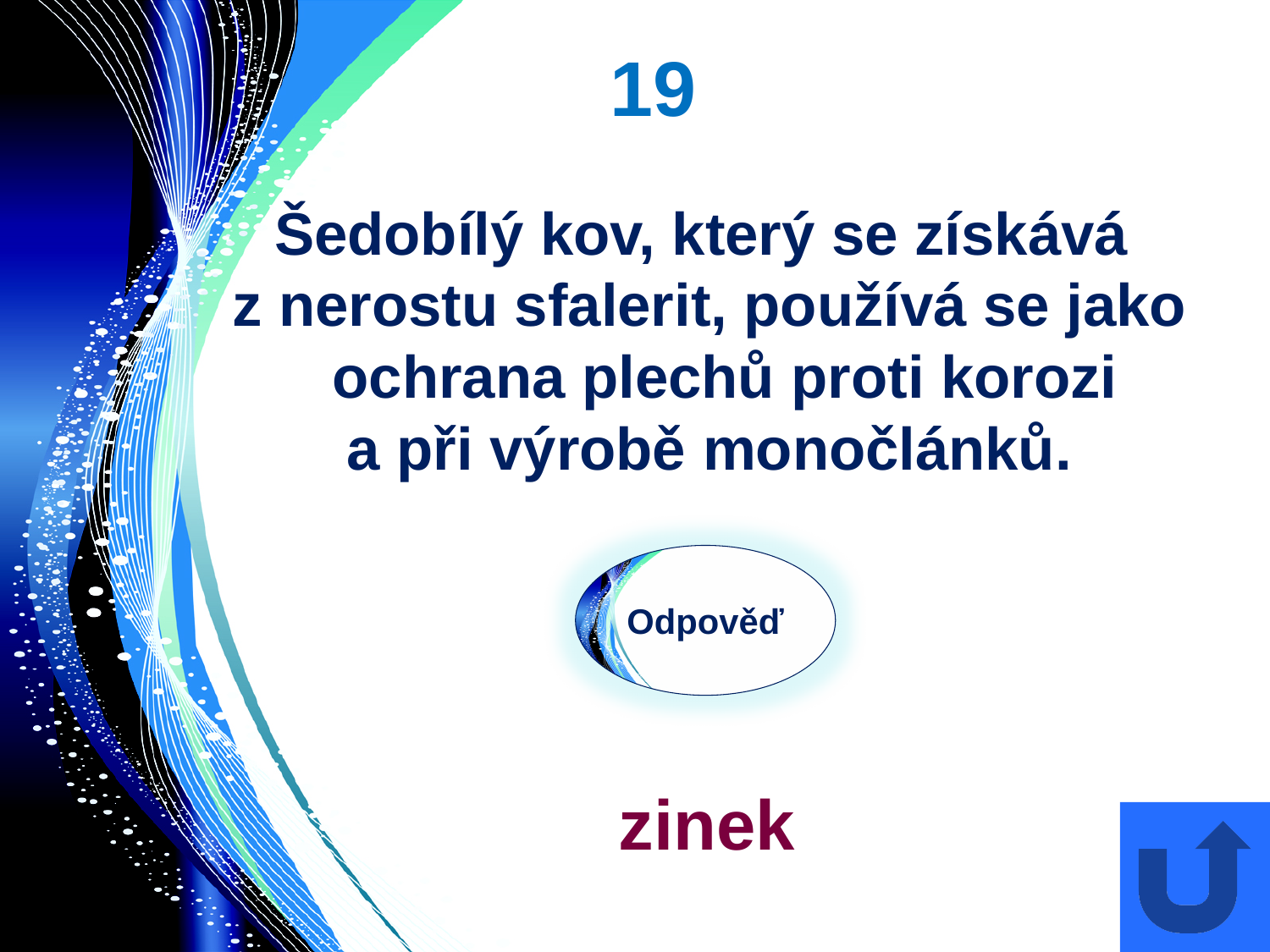

# 19
Šedobílý kov, který se získává
z nerostu sfalerit, používá se jako ochrana plechů proti korozi
a při výrobě monočlánků.
Odpověď
zinek